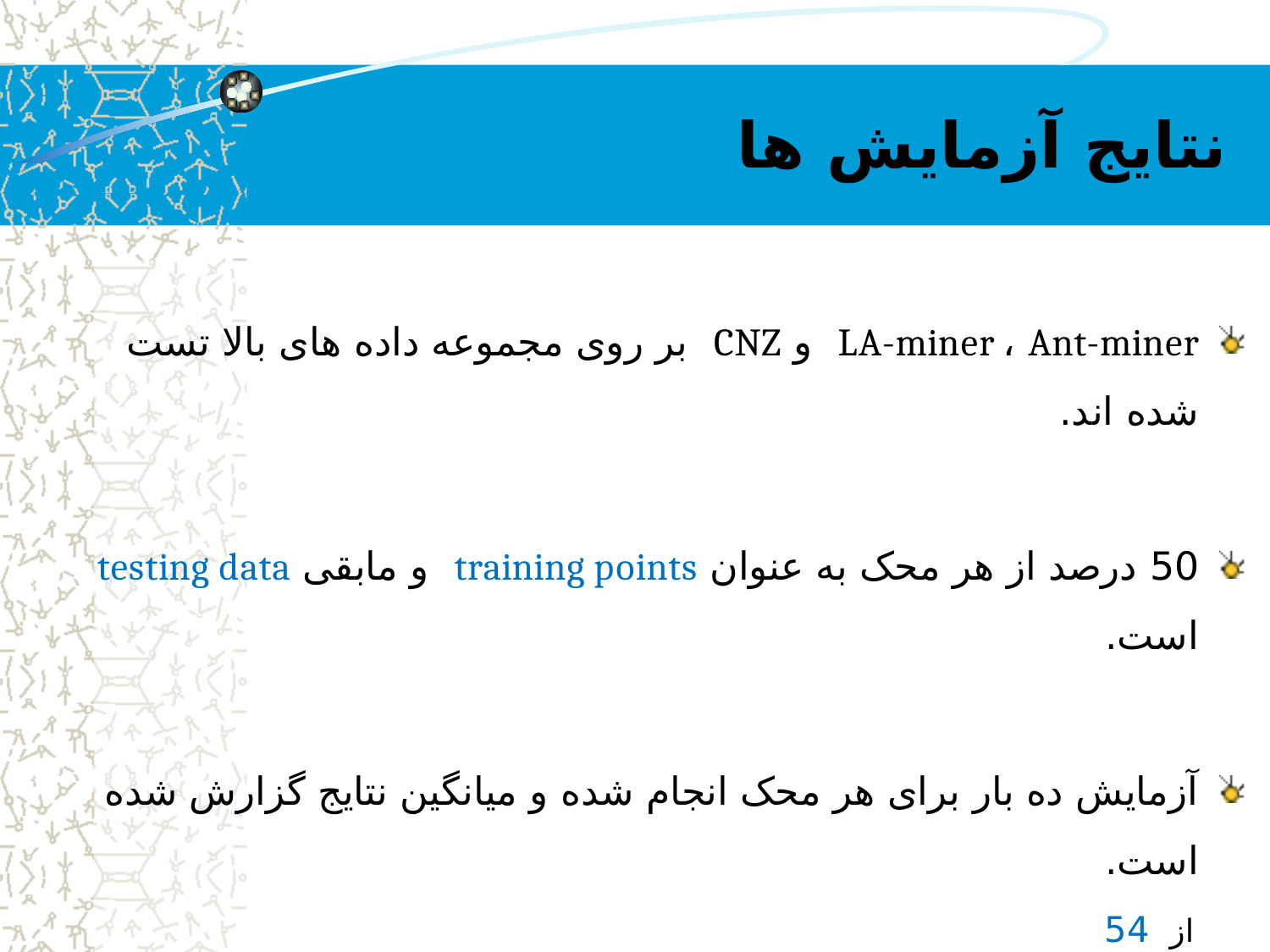

# نتایج آزمایش ها

LA-miner ، Ant-miner  و CNZ  بر روی مجموعه داده های بالا تست شده اند.

50 درصد از هر محک به عنوان training points  و مابقی testing data  است.

آزمایش ده بار برای هر محک انجام شده و میانگین نتایج گزارش شده است.